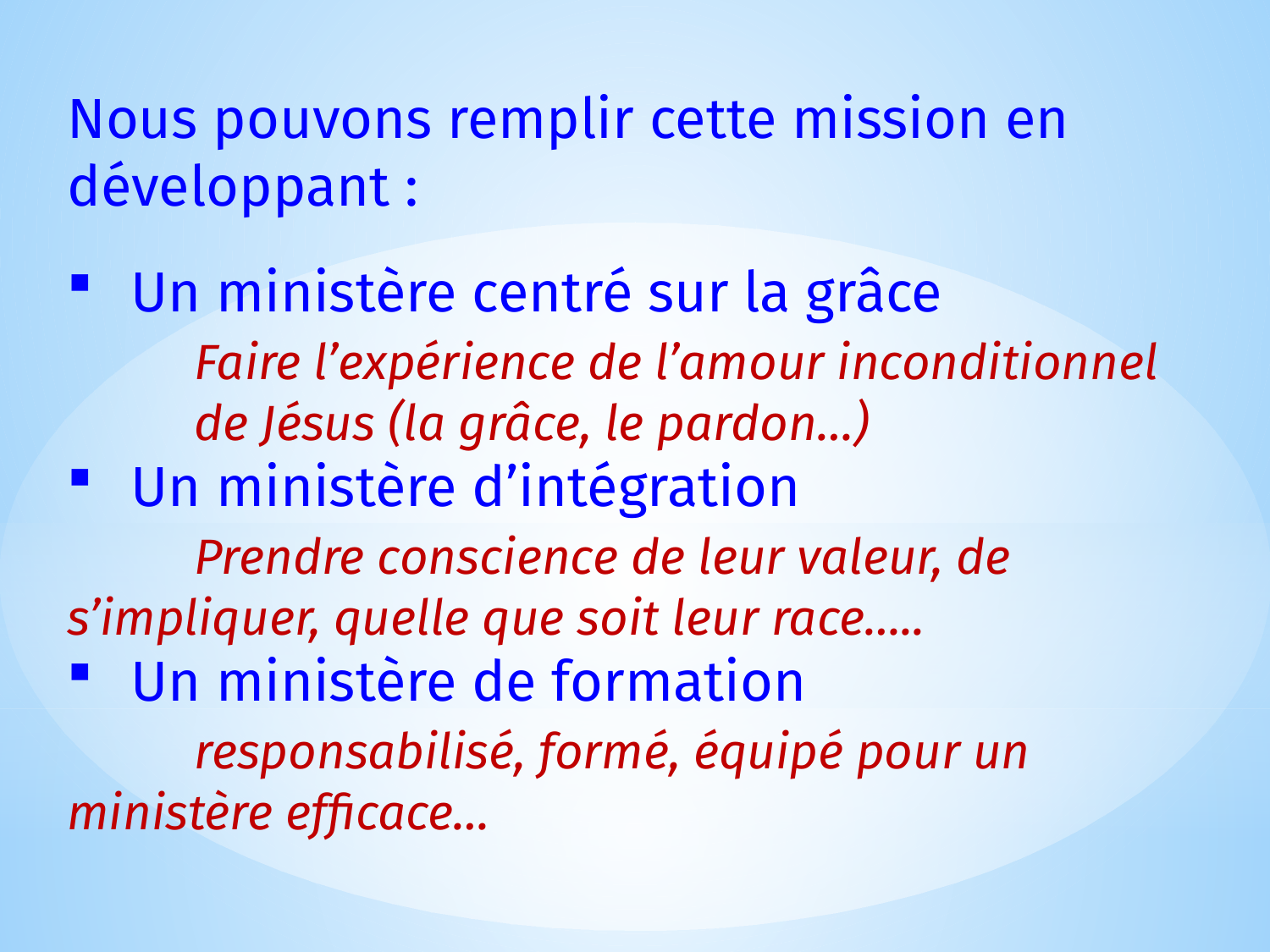

Nous pouvons remplir cette mission en développant :

Un ministère centré sur la grâce
	Faire l’expérience de l’amour inconditionnel 	de Jésus (la grâce, le pardon…)
Un ministère d’intégration
	Prendre conscience de leur valeur, de 	s’impliquer, quelle que soit leur race…..
Un ministère de formation
	responsabilisé, formé, équipé pour un 	ministère efficace…